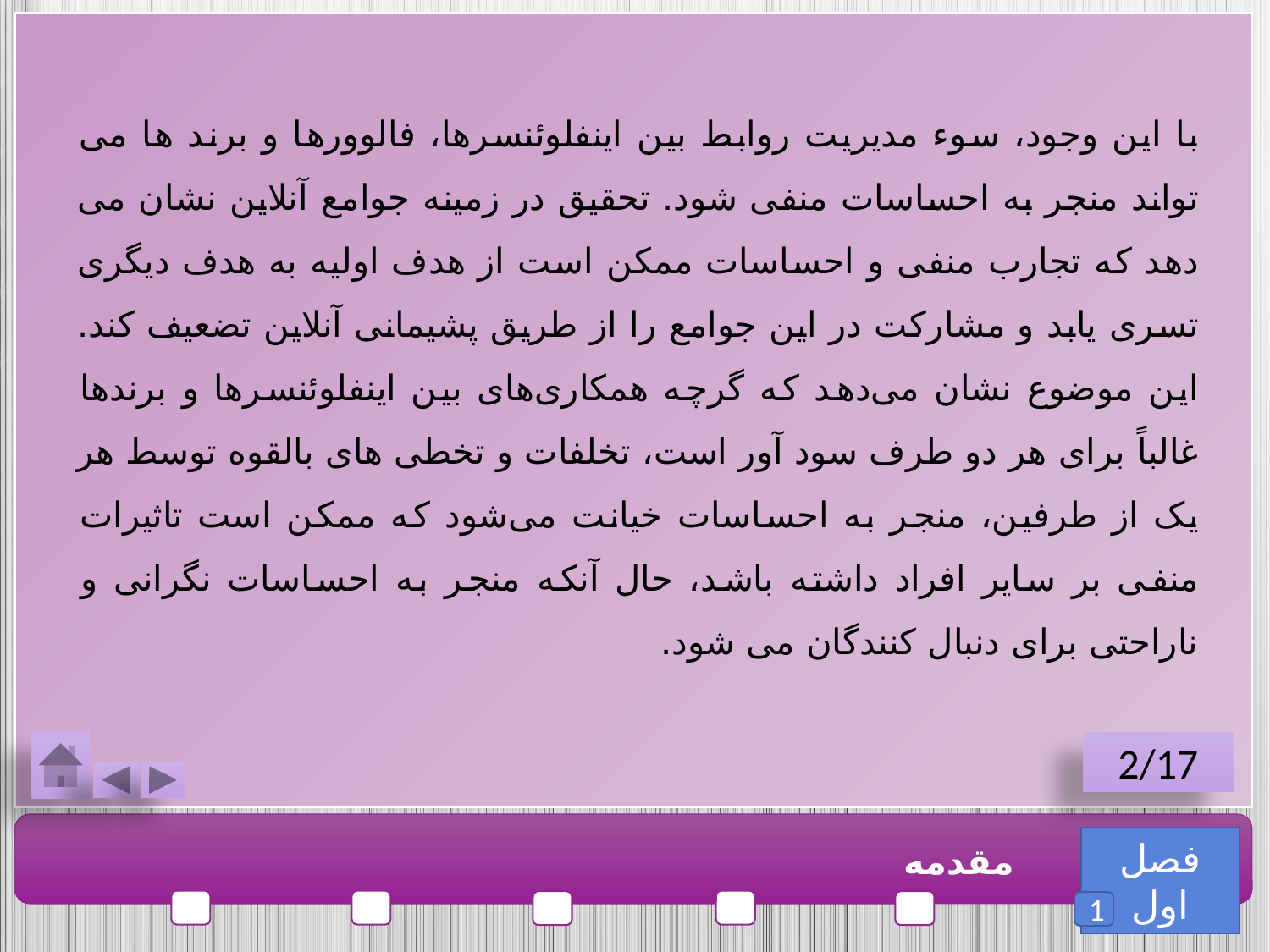

با این وجود، سوء مدیریت روابط بین اینفلوئنسرها، فالوورها و برند ها می تواند منجر به احساسات منفی شود. تحقیق در زمینه جوامع آنلاین نشان می دهد که تجارب منفی و احساسات ممکن است از هدف اولیه به هدف دیگری تسری یابد و مشارکت در این جوامع را از طریق پشیمانی آنلاین تضعیف کند. این موضوع نشان می‌دهد که گرچه همکاری‌های بین اینفلوئنسرها و برندها غالباً برای هر دو طرف سود آور است، تخلفات و تخطی های بالقوه توسط هر یک از طرفین، منجر به احساسات خیانت می‌شود که ممکن است تاثیرات منفی بر سایر افراد داشته باشد، حال آنکه منجر به احساسات نگرانی و ناراحتی برای دنبال کنندگان می شود.

2/17

فصل اول
مقدمه

1